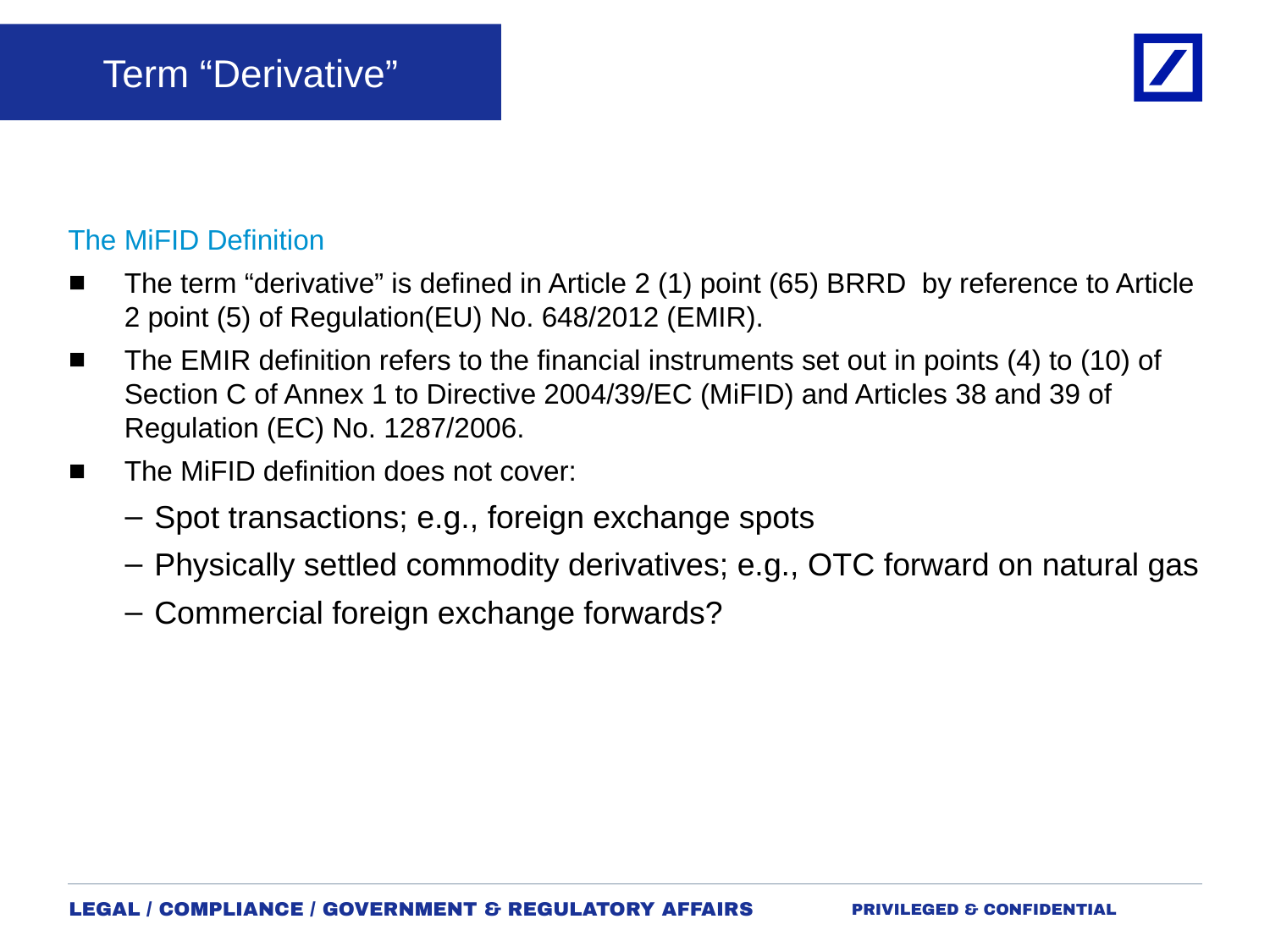

Term “Derivative”
The MiFID Definition
The term “derivative” is defined in Article 2 (1) point (65) BRRD  by reference to Article 2 point (5) of Regulation(EU) No. 648/2012 (EMIR).
The EMIR definition refers to the financial instruments set out in points (4) to (10) of Section C of Annex 1 to Directive 2004/39/EC (MiFID) and Articles 38 and 39 of Regulation (EC) No. 1287/2006.
The MiFID definition does not cover:
Spot transactions; e.g., foreign exchange spots
Physically settled commodity derivatives; e.g., OTC forward on natural gas
Commercial foreign exchange forwards?